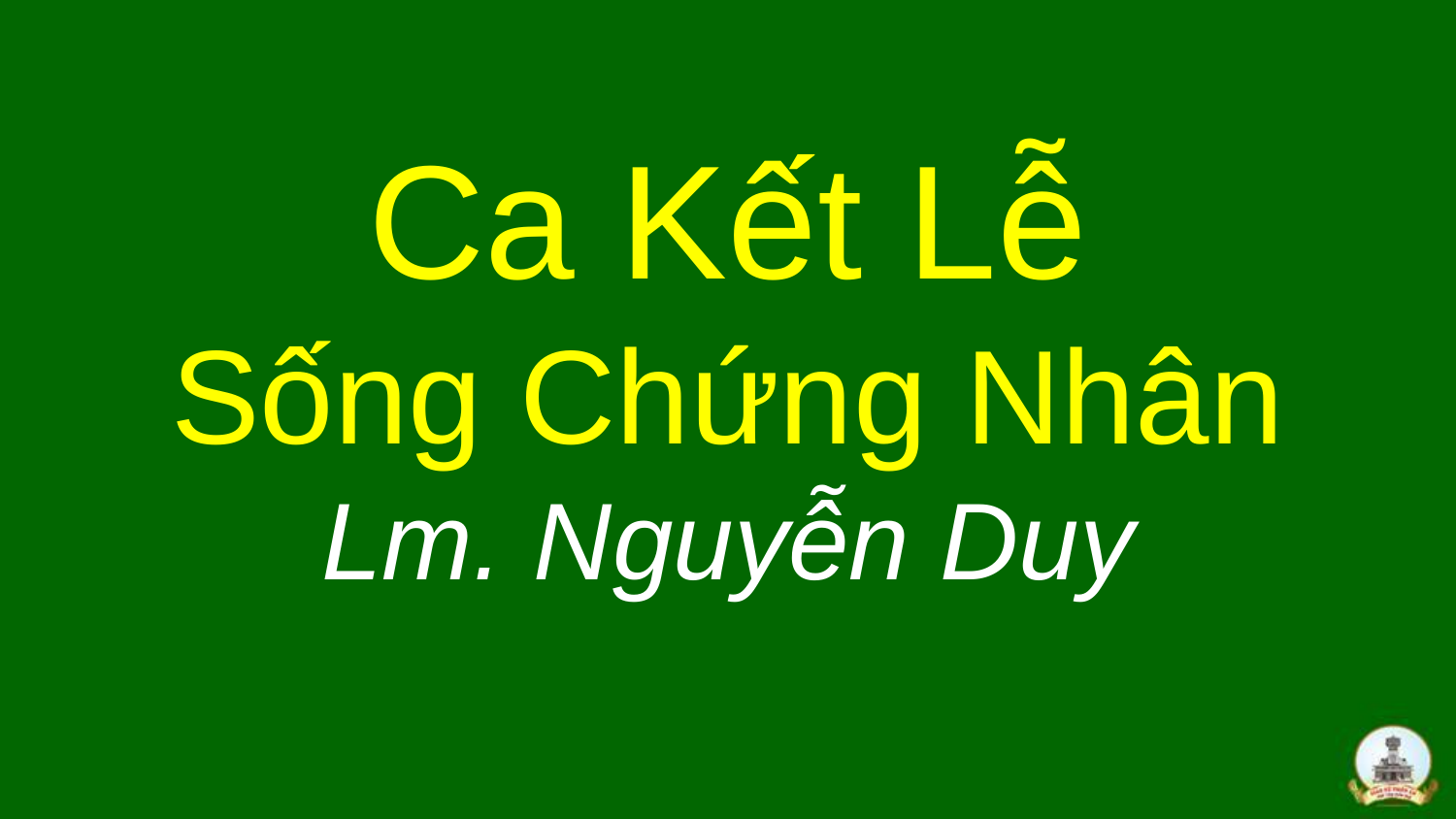

# Ca Kết Lễ Sống Chứng Nhân Lm. Nguyễn Duy